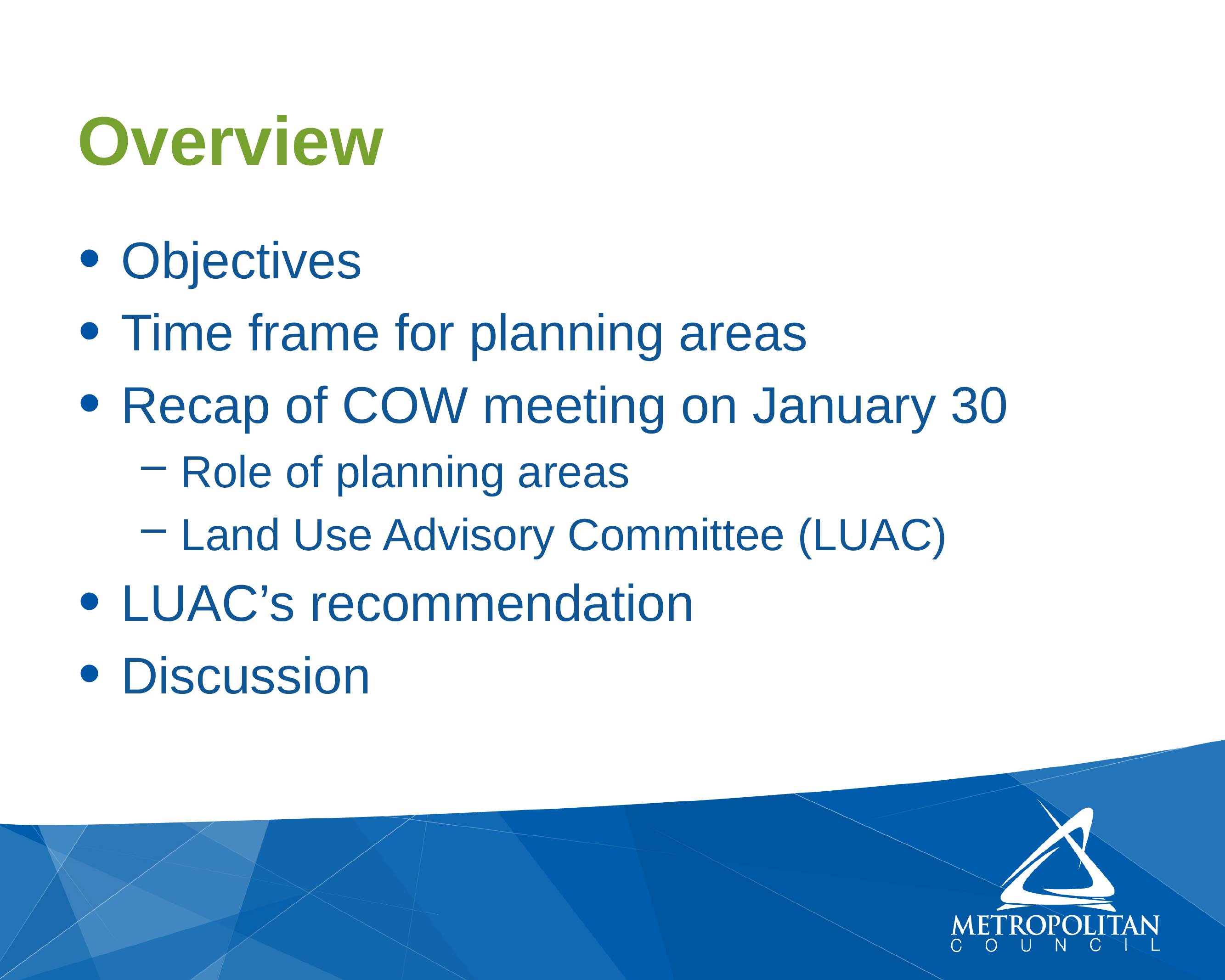

# Overview
Objectives
Time frame for planning areas
Recap of COW meeting on January 30
Role of planning areas
Land Use Advisory Committee (LUAC)
LUAC’s recommendation
Discussion